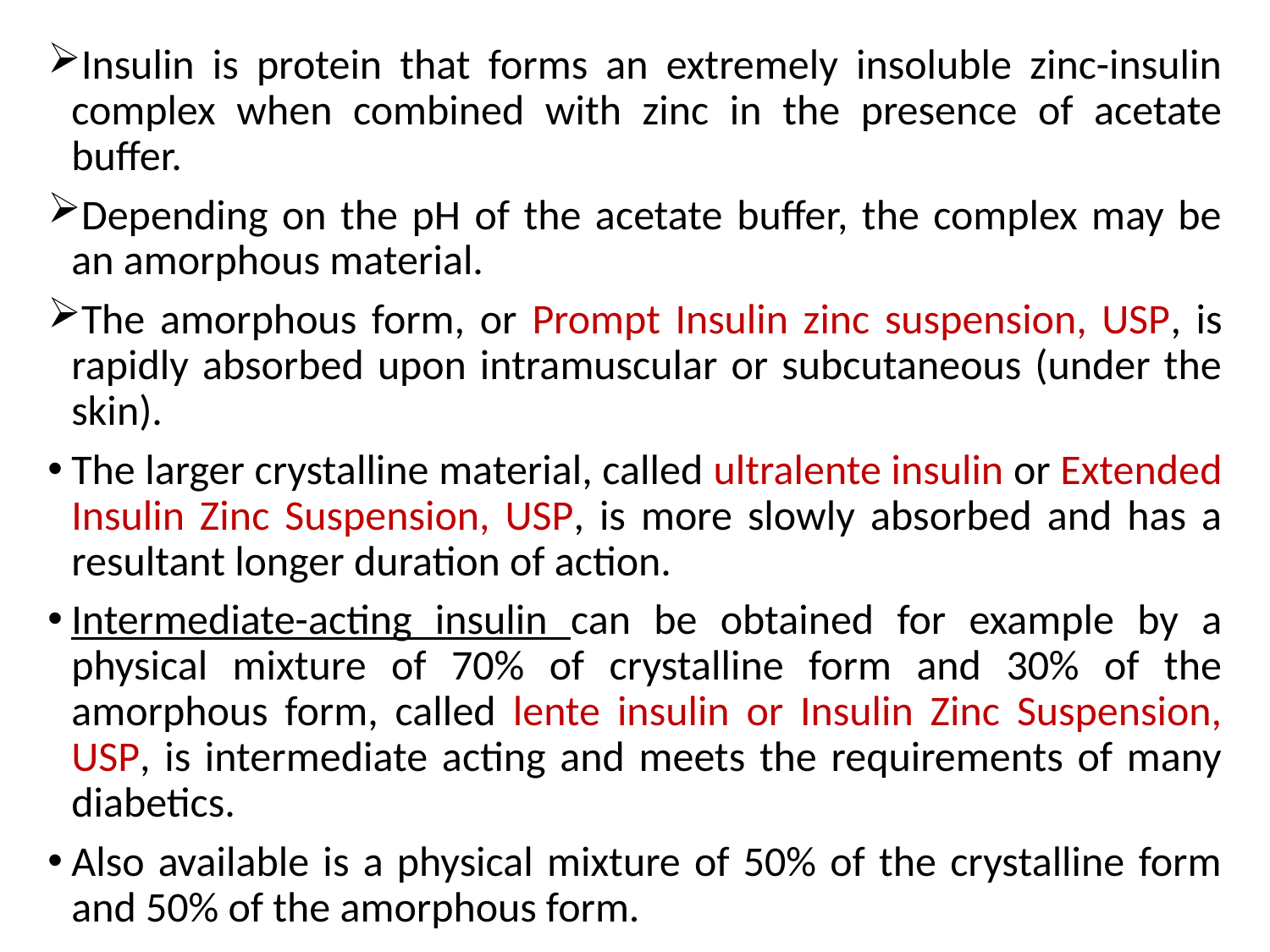

Insulin is protein that forms an extremely insoluble zinc-insulin complex when combined with zinc in the presence of acetate buffer.
Depending on the pH of the acetate buffer, the complex may be an amorphous material.
The amorphous form, or Prompt Insulin zinc suspension, USP, is rapidly absorbed upon intramuscular or subcutaneous (under the skin).
The larger crystalline material, called ultralente insulin or Extended Insulin Zinc Suspension, USP, is more slowly absorbed and has a resultant longer duration of action.
Intermediate-acting insulin can be obtained for example by a physical mixture of 70% of crystalline form and 30% of the amorphous form, called lente insulin or Insulin Zinc Suspension, USP, is intermediate acting and meets the requirements of many diabetics.
Also available is a physical mixture of 50% of the crystalline form and 50% of the amorphous form.